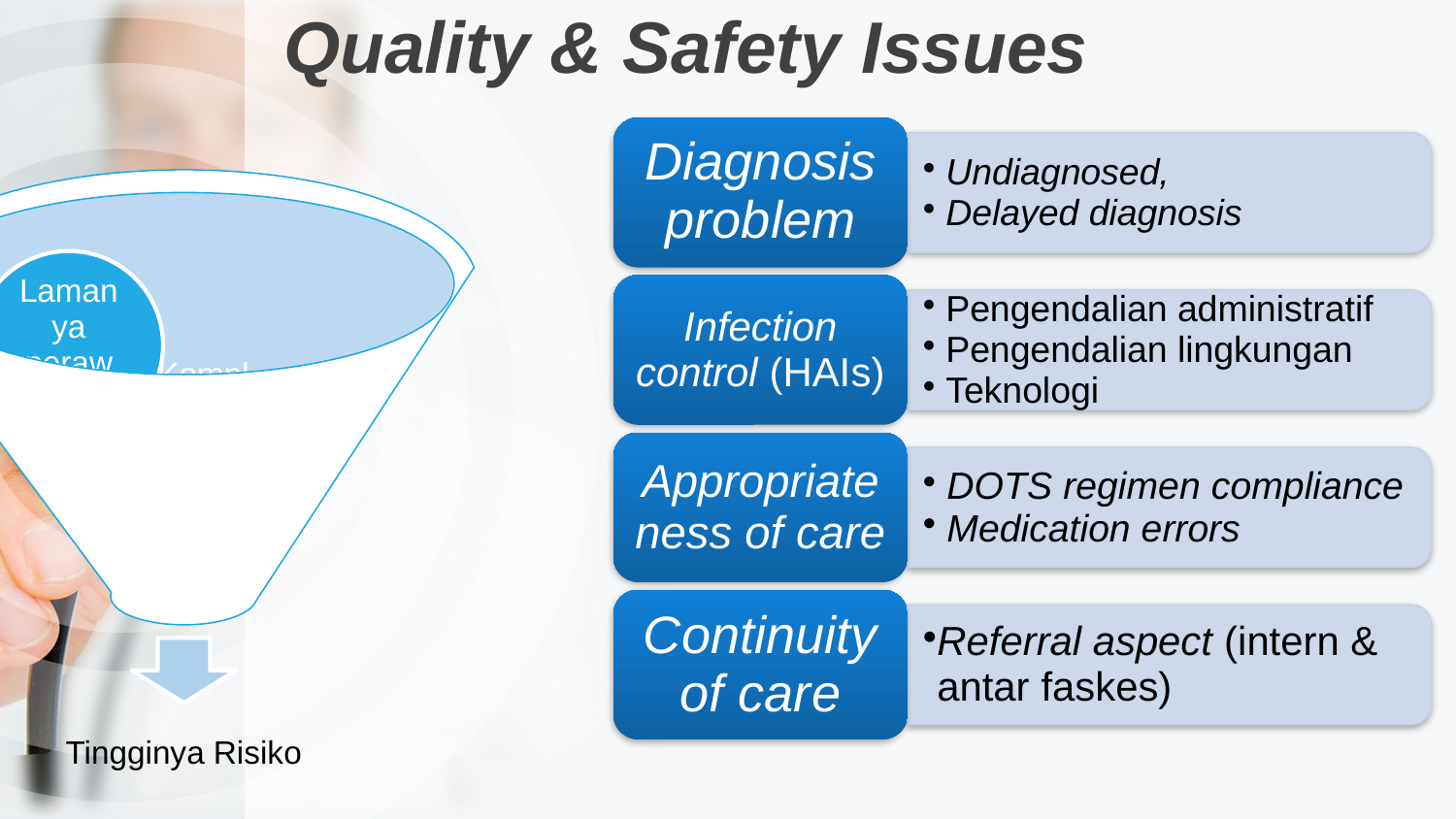

# Quality & Safety Issues
Diagnosis problem
 Undiagnosed,
Continuity of care
 Delayed diagnosis
 Pengendalian administratif
 DOTS regimen compliance
 Medication errors
Referral aspect (intern & antar faskes)
 Pengendalian lingkungan
 Teknologi
Lamanya perawatan
Komplek-sitas kebutuhan layanan
Tingginya Risiko